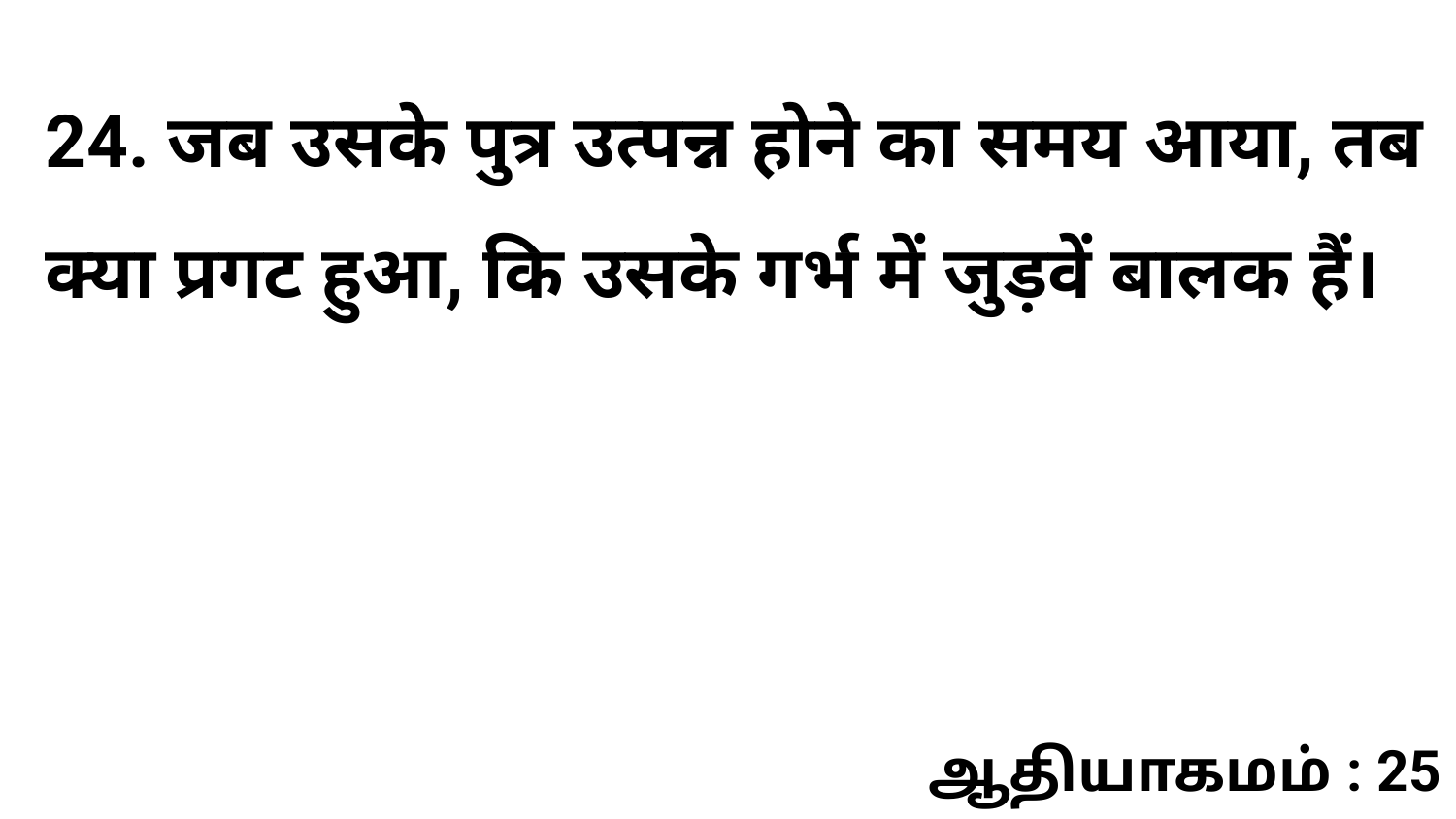

24. जब उसके पुत्र उत्पन्न होने का समय आया, तब क्या प्रगट हुआ, कि उसके गर्भ में जुड़वें बालक हैं।
ஆதியாகமம் : 25